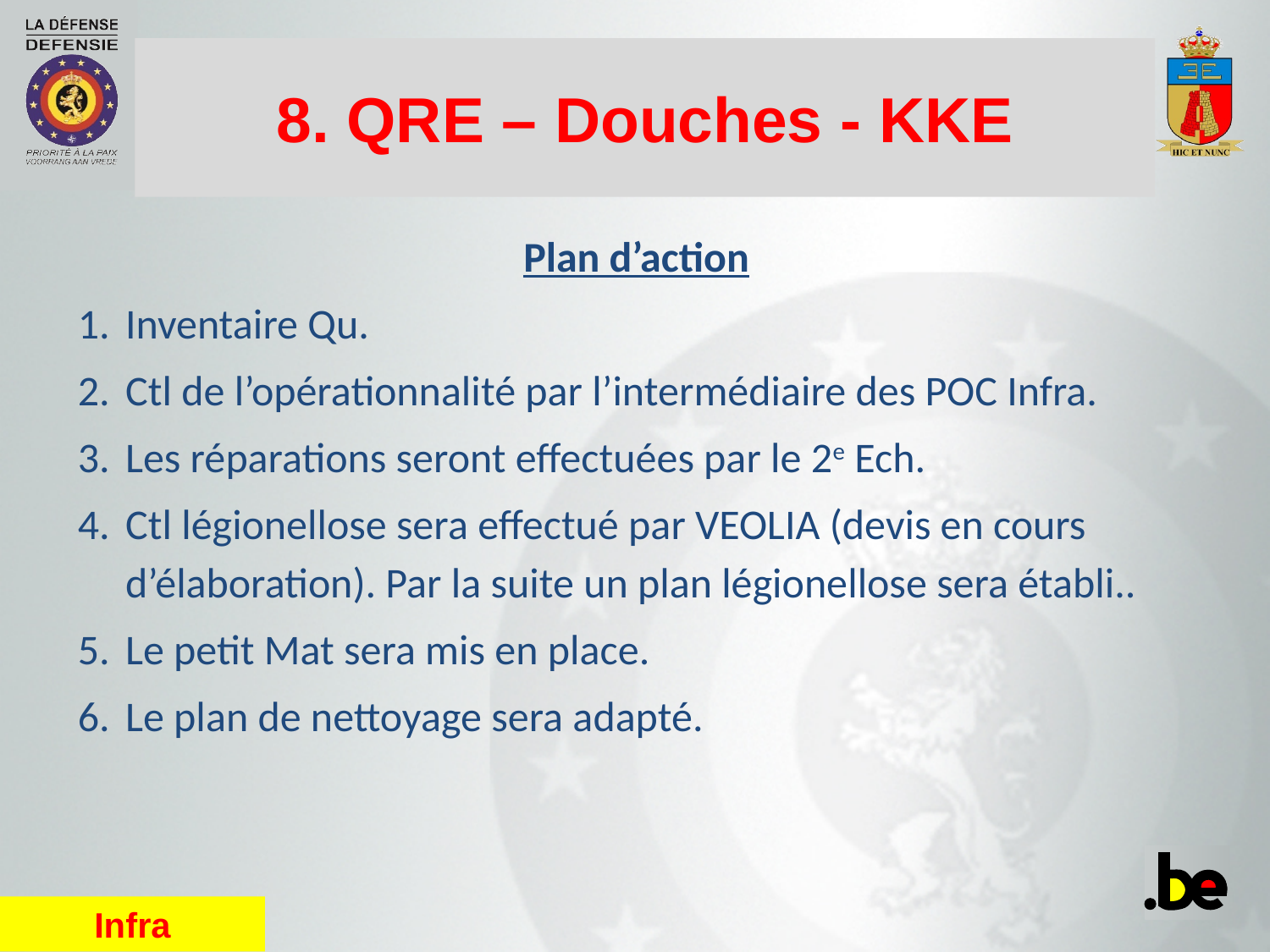

# 8. QRE – Douches - KKE
Plan d’action
Inventaire Qu.
Ctl de l’opérationnalité par l’intermédiaire des POC Infra.
Les réparations seront effectuées par le 2e Ech.
Ctl légionellose sera effectué par VEOLIA (devis en cours d’élaboration). Par la suite un plan légionellose sera établi..
Le petit Mat sera mis en place.
Le plan de nettoyage sera adapté.

Infra